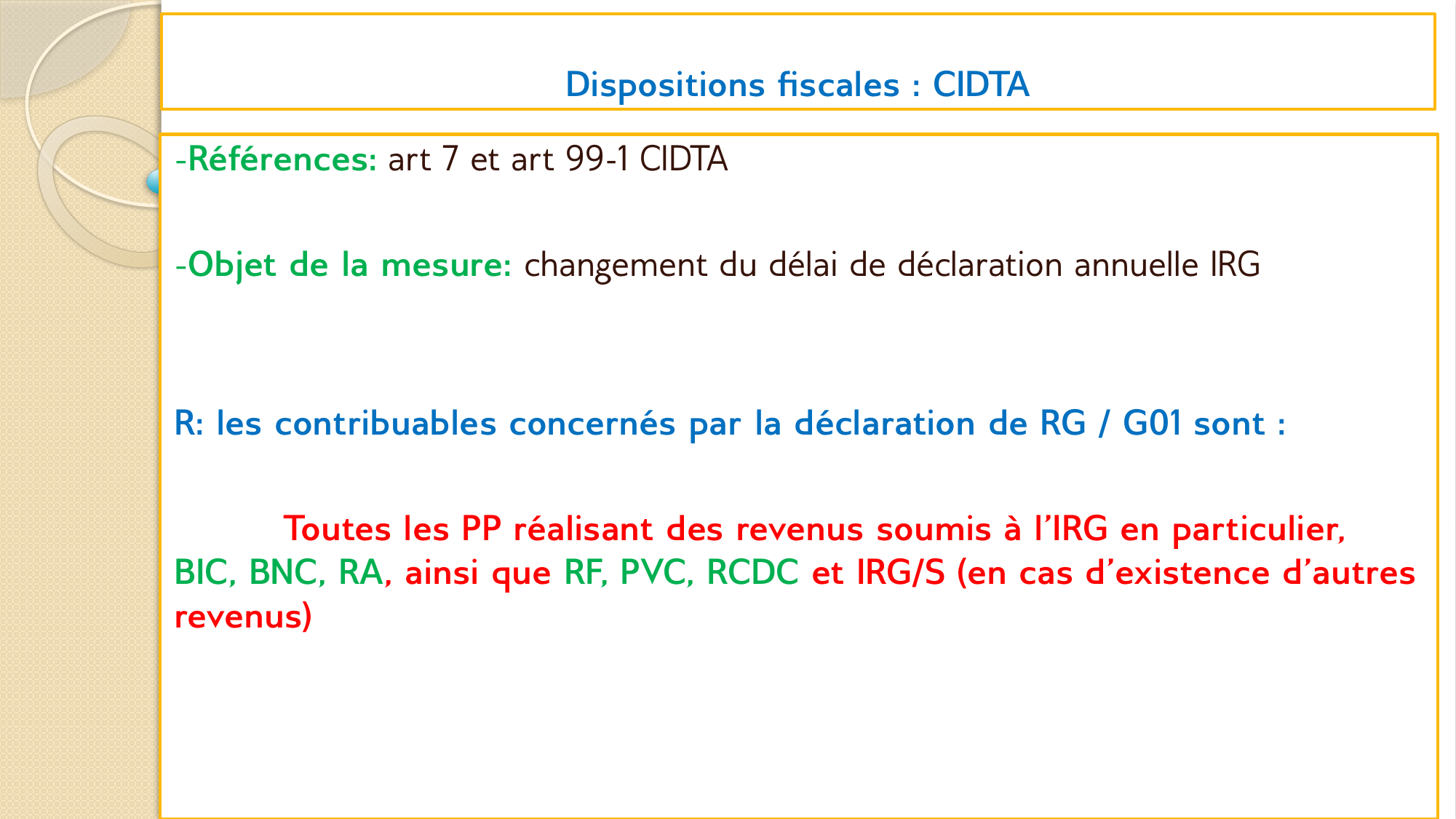

# Dispositions fiscales : CIDTA
-Références: art 7 et art 99-1 CIDTA

-Objet de la mesure: changement du délai de déclaration annuelle IRG

R: les contribuables concernés par la déclaration de RG / G01 sont :

	Toutes les PP réalisant des revenus soumis à l’IRG en particulier,  BIC, BNC, RA, ainsi que RF, PVC, RCDC et IRG/S (en cas d’existence d’autres revenus)